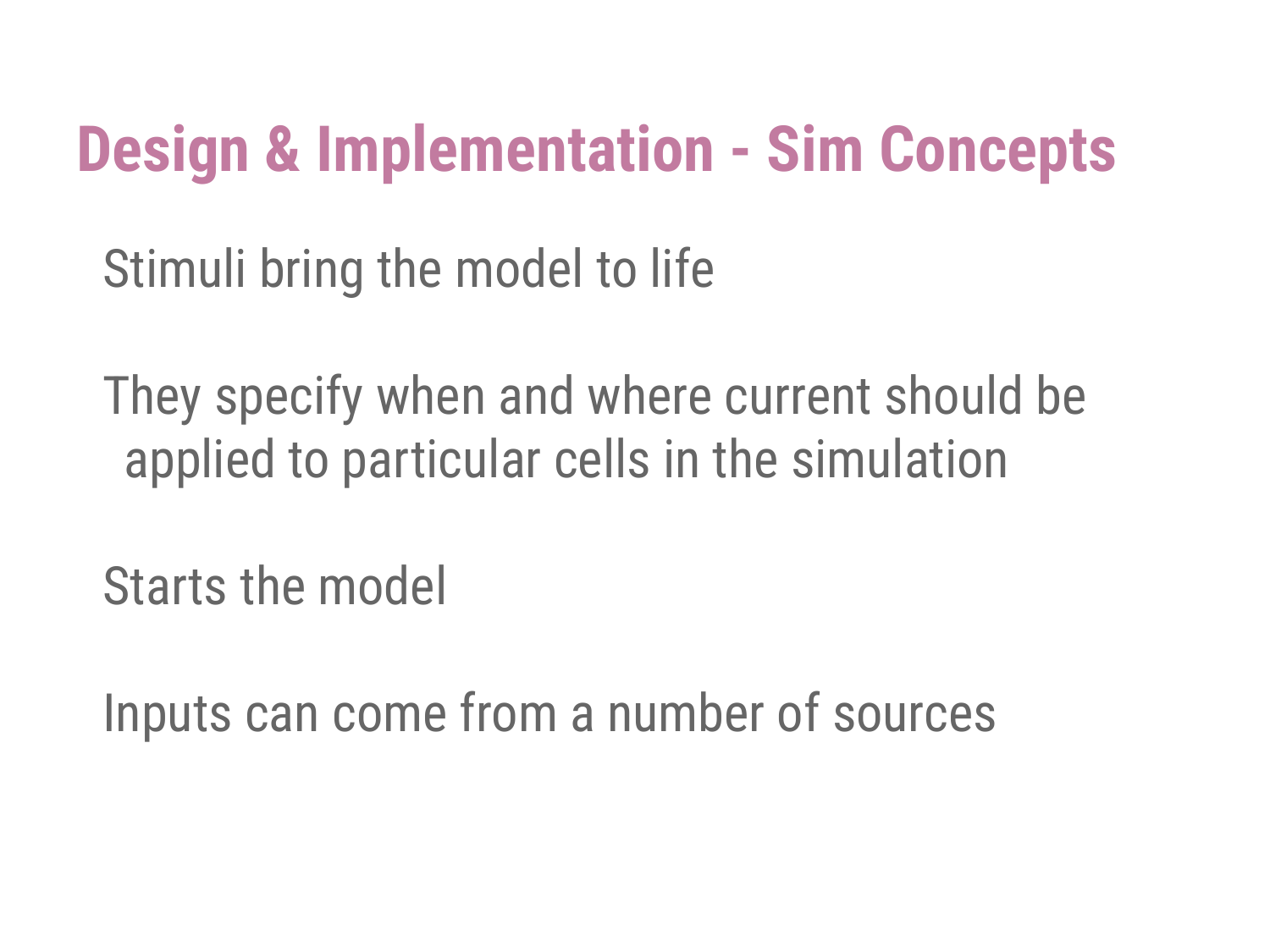

# Design & Implementation - Sim Concepts
Stimuli bring the model to life

They specify when and where current should be applied to particular cells in the simulation

Starts the model

Inputs can come from a number of sources